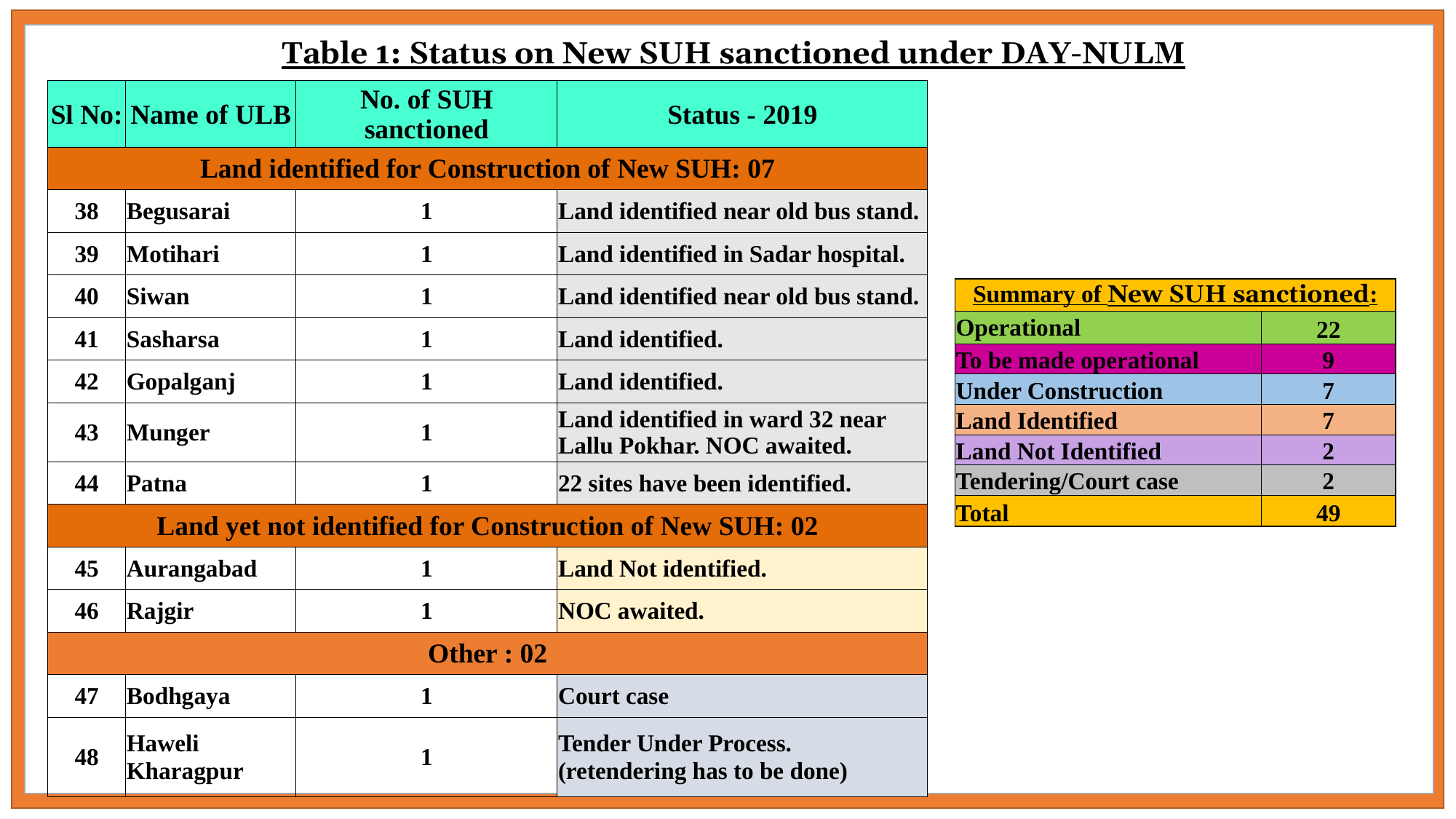

Table 1: Status on New SUH sanctioned under DAY-NULM
| Sl No: | Name of ULB | No. of SUH sanctioned | Status - 2019 |
| --- | --- | --- | --- |
| Land identified for Construction of New SUH: 07 |  |  |  |
| 38 | Begusarai | 1 | Land identified near old bus stand. |
| 39 | Motihari | 1 | Land identified in Sadar hospital. |
| 40 | Siwan | 1 | Land identified near old bus stand. |
| 41 | Sasharsa | 1 | Land identified. |
| 42 | Gopalganj | 1 | Land identified. |
| 43 | Munger | 1 | Land identified in ward 32 near Lallu Pokhar. NOC awaited. |
| 44 | Patna | 1 | 22 sites have been identified. |
| Land yet not identified for Construction of New SUH: 02 |  |  |  |
| 45 | Aurangabad | 1 | Land Not identified. |
| 46 | Rajgir | 1 | NOC awaited. |
| Other : 02 |  |  |  |
| 47 | Bodhgaya | 1 | Court case |
| 48 | Haweli Kharagpur | 1 | Tender Under Process. (retendering has to be done) |
| Summary of New SUH sanctioned: |  |
| --- | --- |
| Operational | 22 |
| To be made operational | 9 |
| Under Construction | 7 |
| Land Identified | 7 |
| Land Not Identified | 2 |
| Tendering/Court case | 2 |
| Total | 49 |